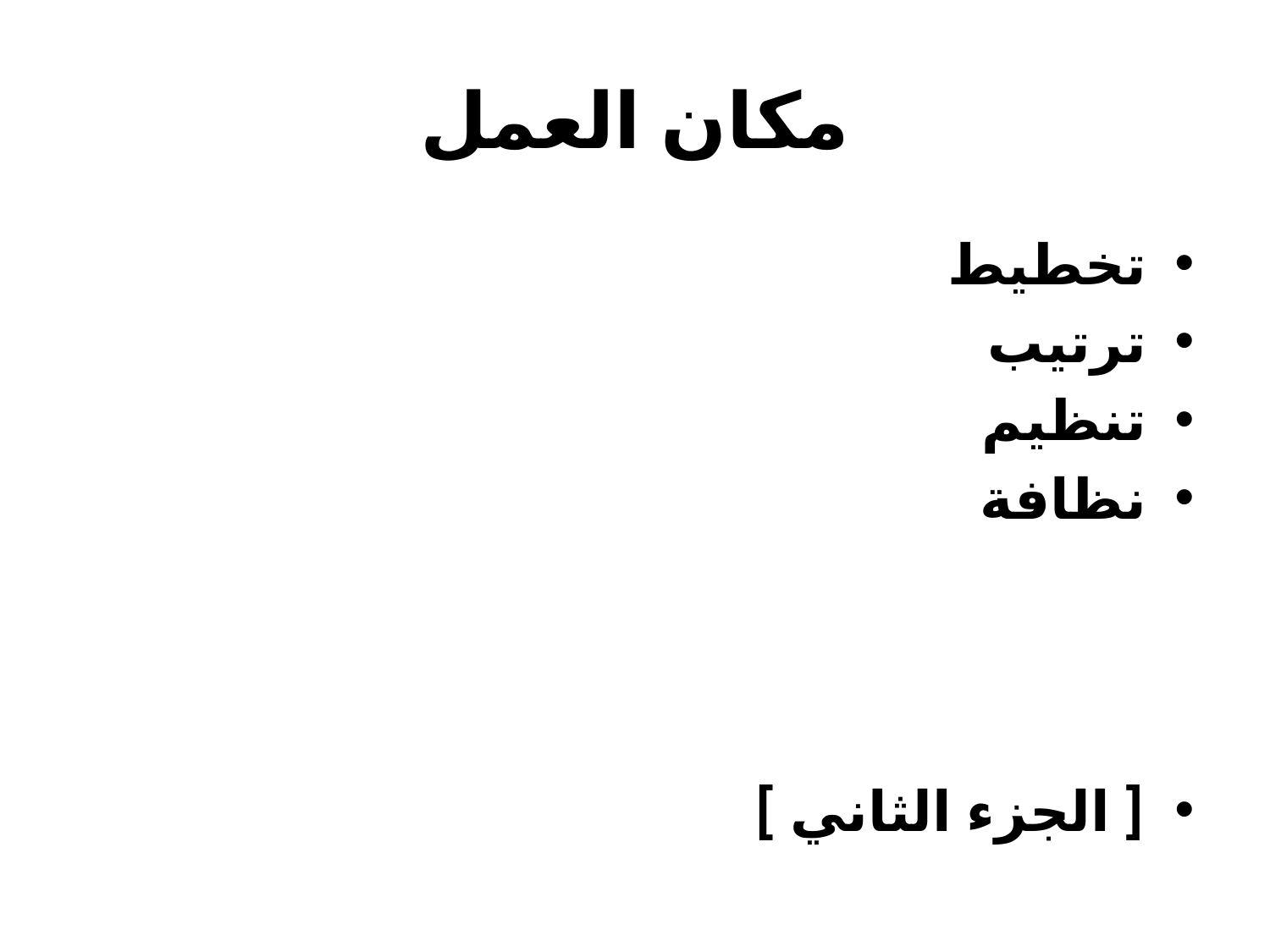

# مكان العمل
تخطيط
ترتيب
تنظيم
نظافة

[ الجزء الثاني ]